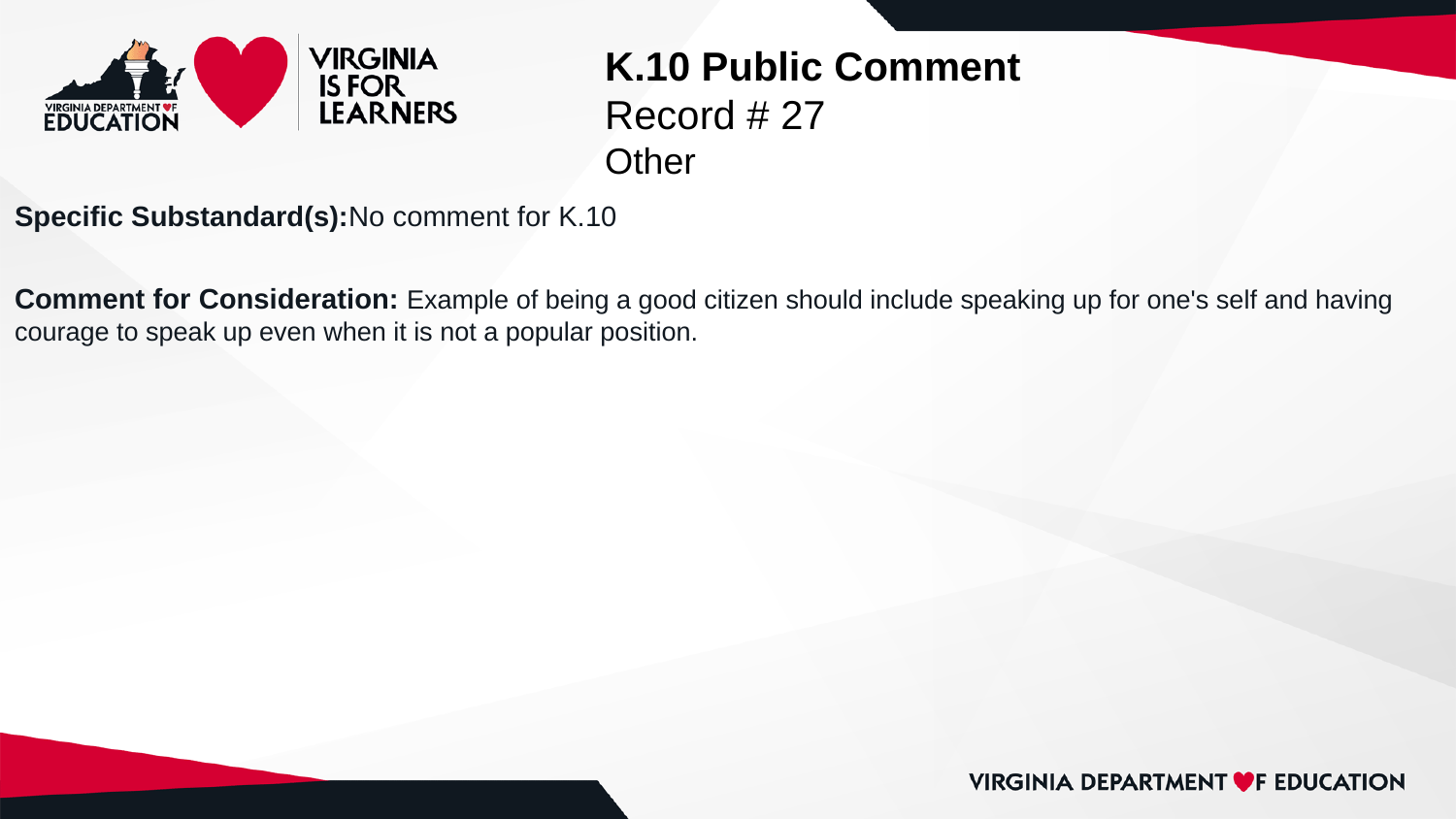

# K.10 Public Comment
Record # 27
Other

Specific Substandard(s):No comment for K.10

Comment for Consideration: Example of being a good citizen should include speaking up for one's self and having courage to speak up even when it is not a popular position.